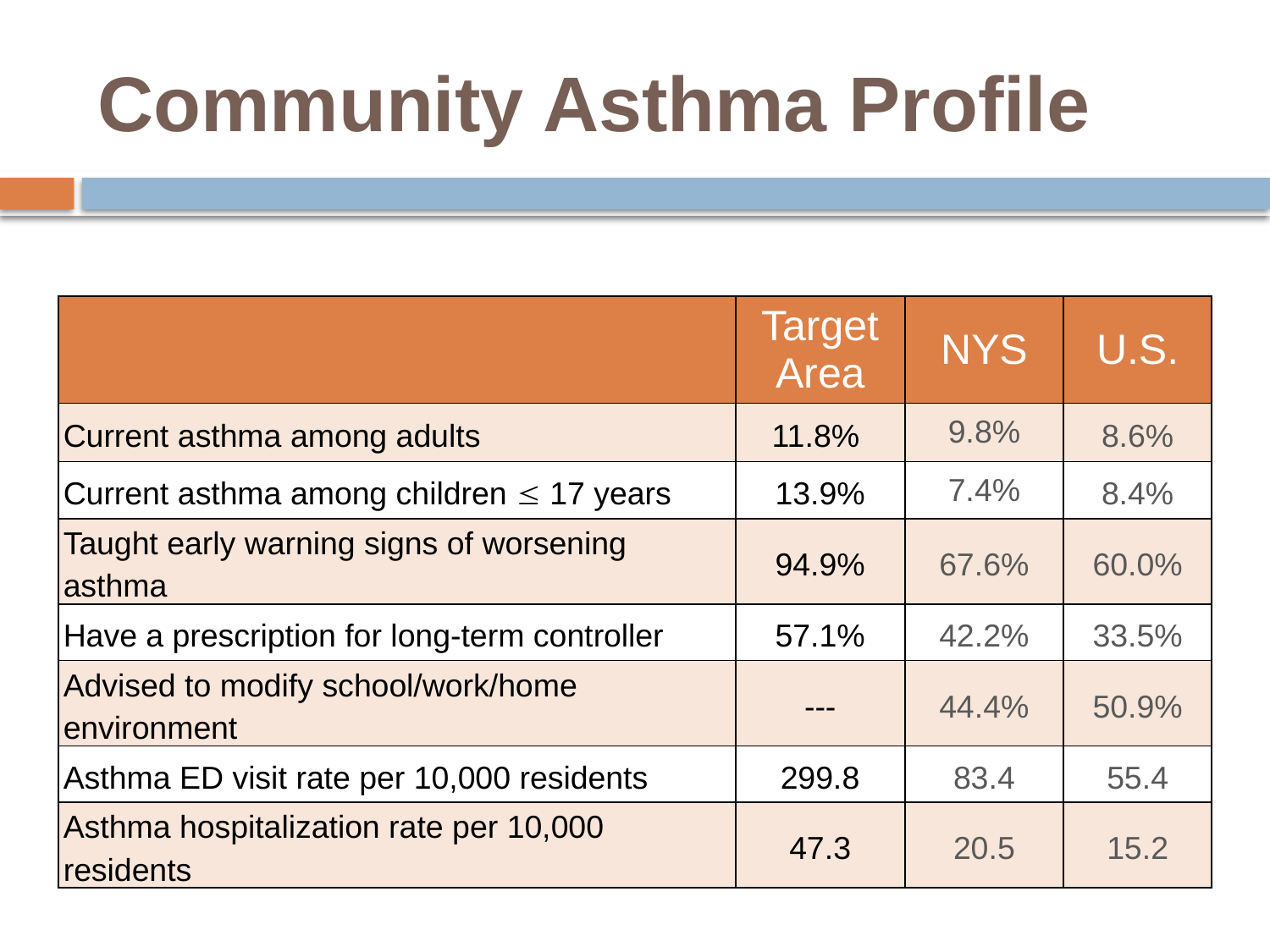

# Community Asthma Profile
|  | Target Area | NYS | U.S. |
| --- | --- | --- | --- |
| Current asthma among adults | 11.8% | 9.8% | 8.6% |
| Current asthma among children ≤ 17 years | 13.9% | 7.4% | 8.4% |
| Taught early warning signs of worsening asthma | 94.9% | 67.6% | 60.0% |
| Have a prescription for long-term controller | 57.1% | 42.2% | 33.5% |
| Advised to modify school/work/home environment | --- | 44.4% | 50.9% |
| Asthma ED visit rate per 10,000 residents | 299.8 | 83.4 | 55.4 |
| Asthma hospitalization rate per 10,000 residents | 47.3 | 20.5 | 15.2 |